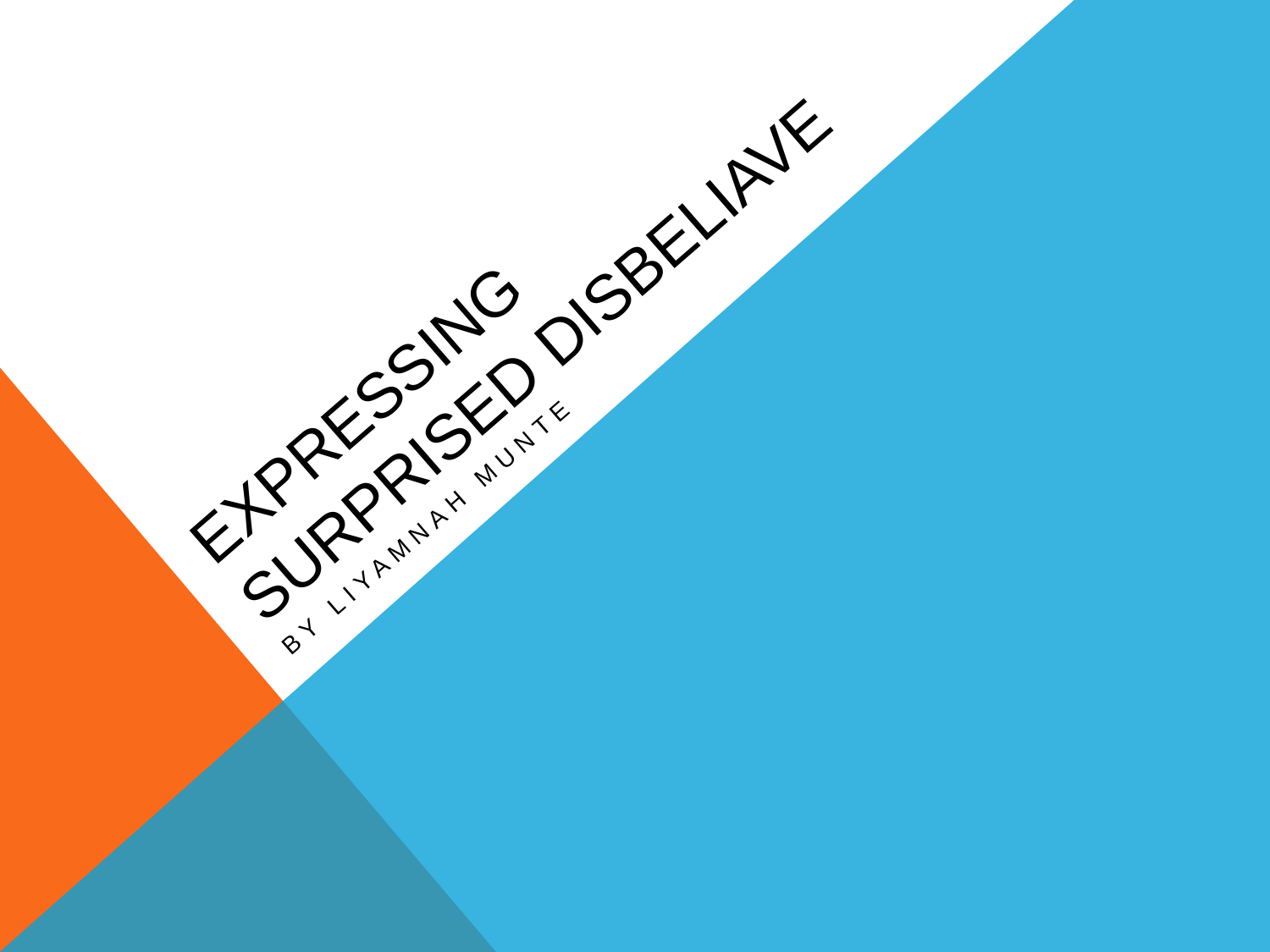

# Expressing Surprised Disbeliave
By LIYAMNAH MUNTE